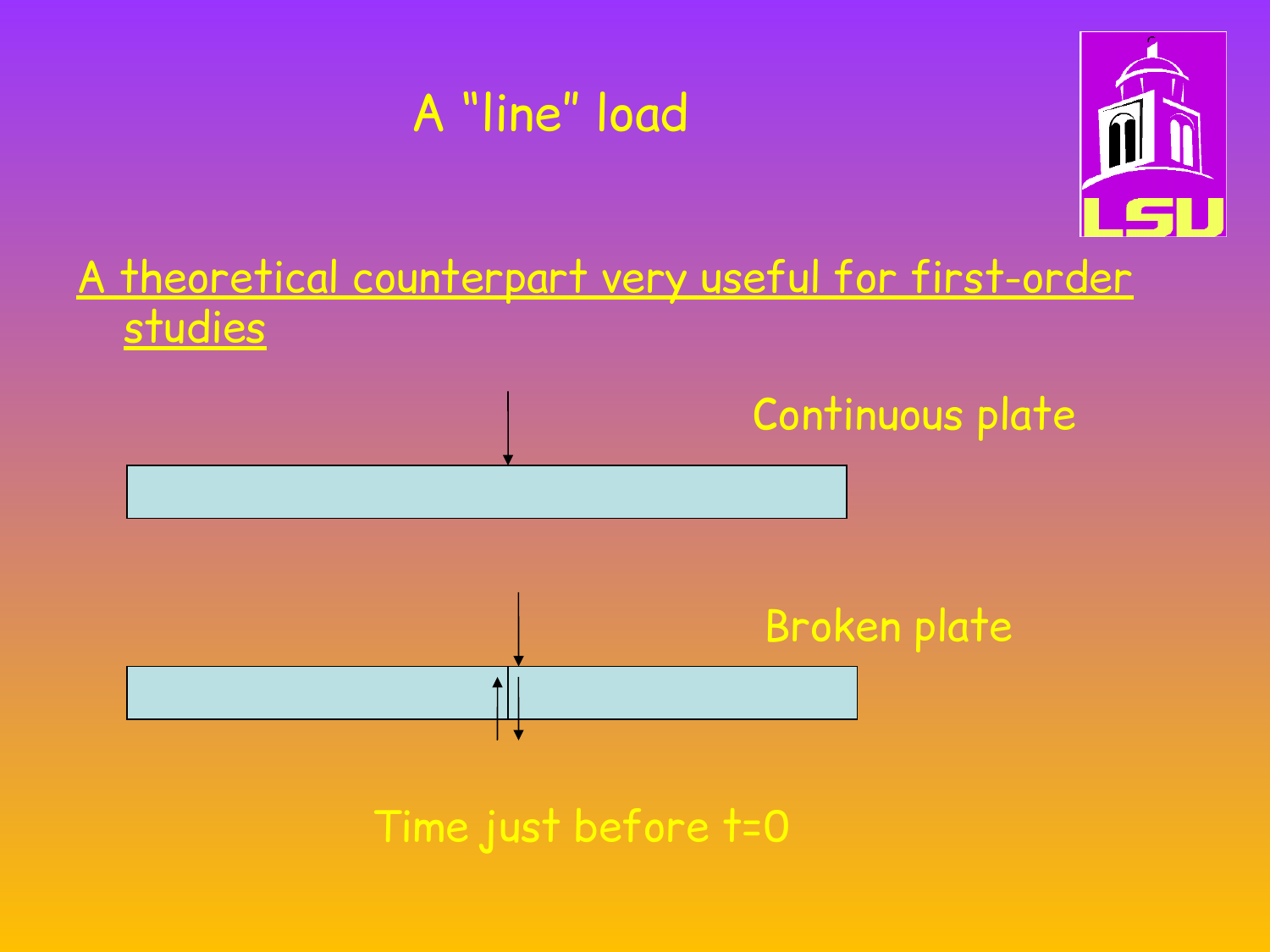

# A “line” load
A theoretical counterpart very useful for first-order studies
Continuous plate

Broken plate

Time just before t=0